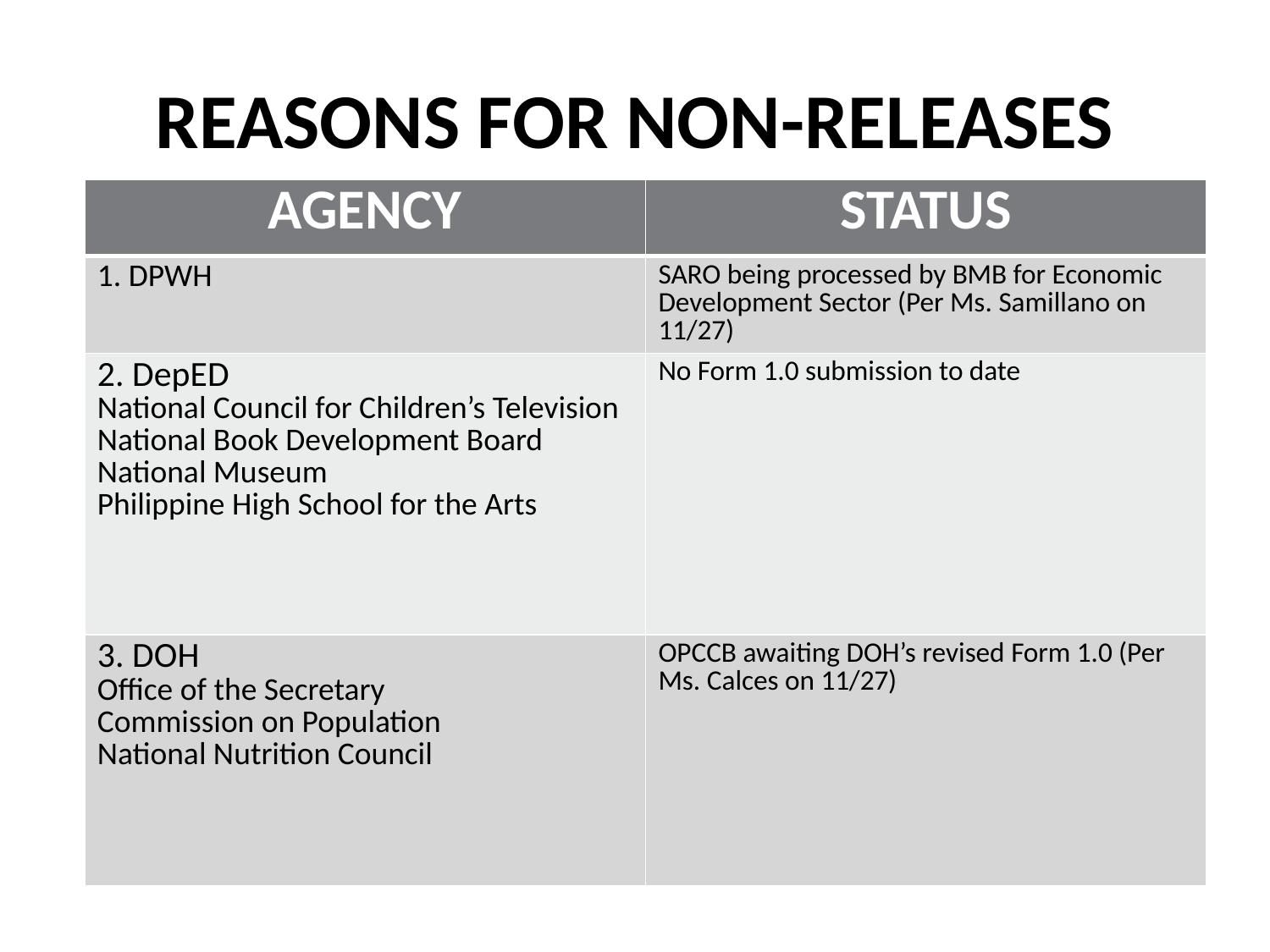

# REASONS FOR NON-RELEASES
| AGENCY | STATUS |
| --- | --- |
| 1. DPWH | SARO being processed by BMB for Economic Development Sector (Per Ms. Samillano on 11/27) |
| 2. DepED National Council for Children’s Television National Book Development Board National Museum Philippine High School for the Arts | No Form 1.0 submission to date |
| 3. DOH Office of the Secretary  Commission on Population National Nutrition Council | OPCCB awaiting DOH’s revised Form 1.0 (Per Ms. Calces on 11/27) |